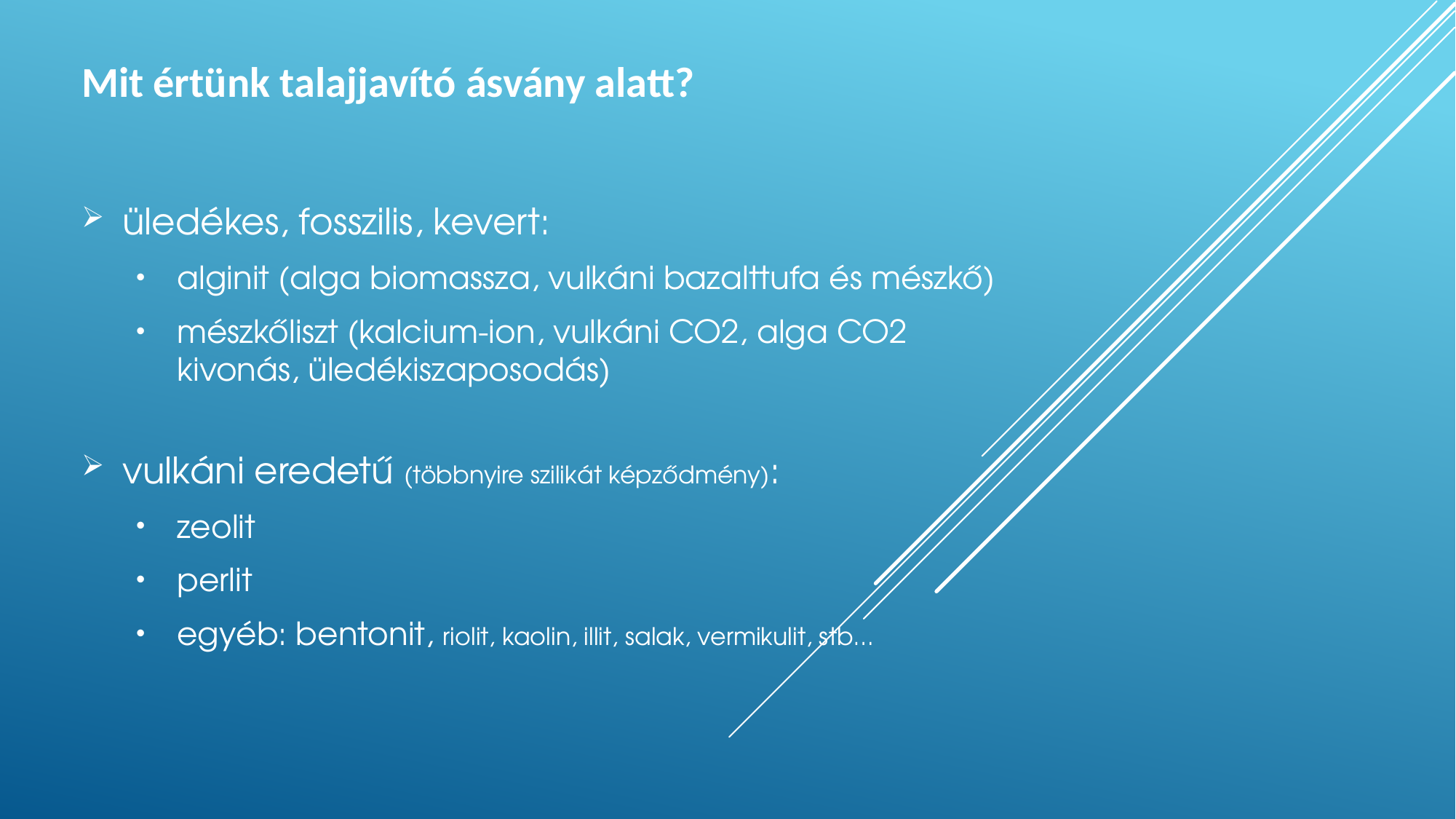

# Mit értünk talajjavító ásvány alatt?

üledékes, fosszilis, kevert:
alginit (alga biomassza, vulkáni bazalttufa és mészkő)
mészkőliszt (kalcium-ion, vulkáni CO2, alga CO2 kivonás, üledékiszaposodás)

vulkáni eredetű (többnyire szilikát képződmény):
zeolit
perlit
egyéb: bentonit, riolit, kaolin, illit, salak, vermikulit, stb…